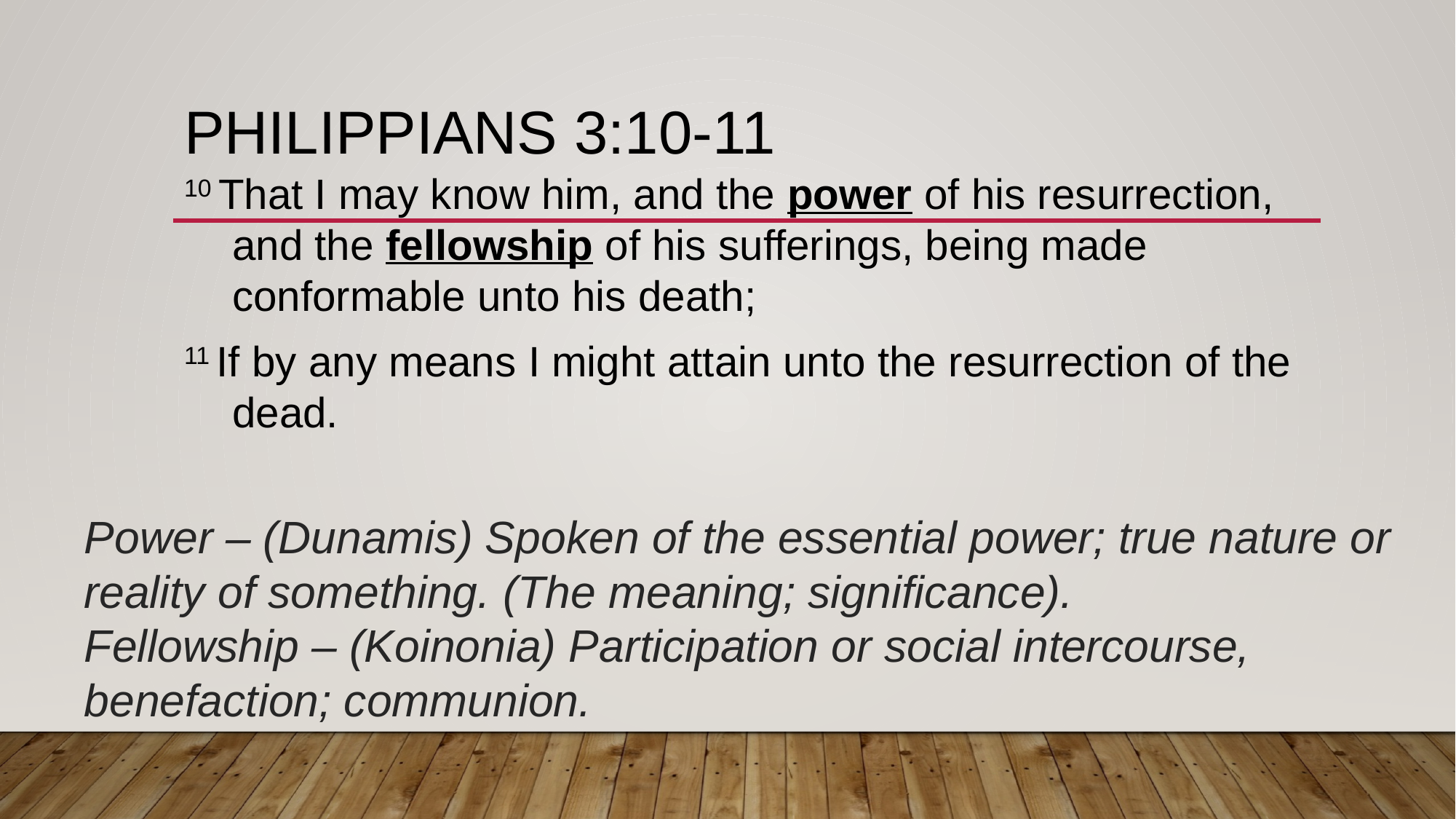

# Philippians 3:10-11
10 That I may know him, and the power of his resurrection, and the fellowship of his sufferings, being made conformable unto his death;
11 If by any means I might attain unto the resurrection of the dead.
Power – (Dunamis) Spoken of the essential power; true nature or reality of something. (The meaning; significance).
Fellowship – (Koinonia) Participation or social intercourse, benefaction; communion.